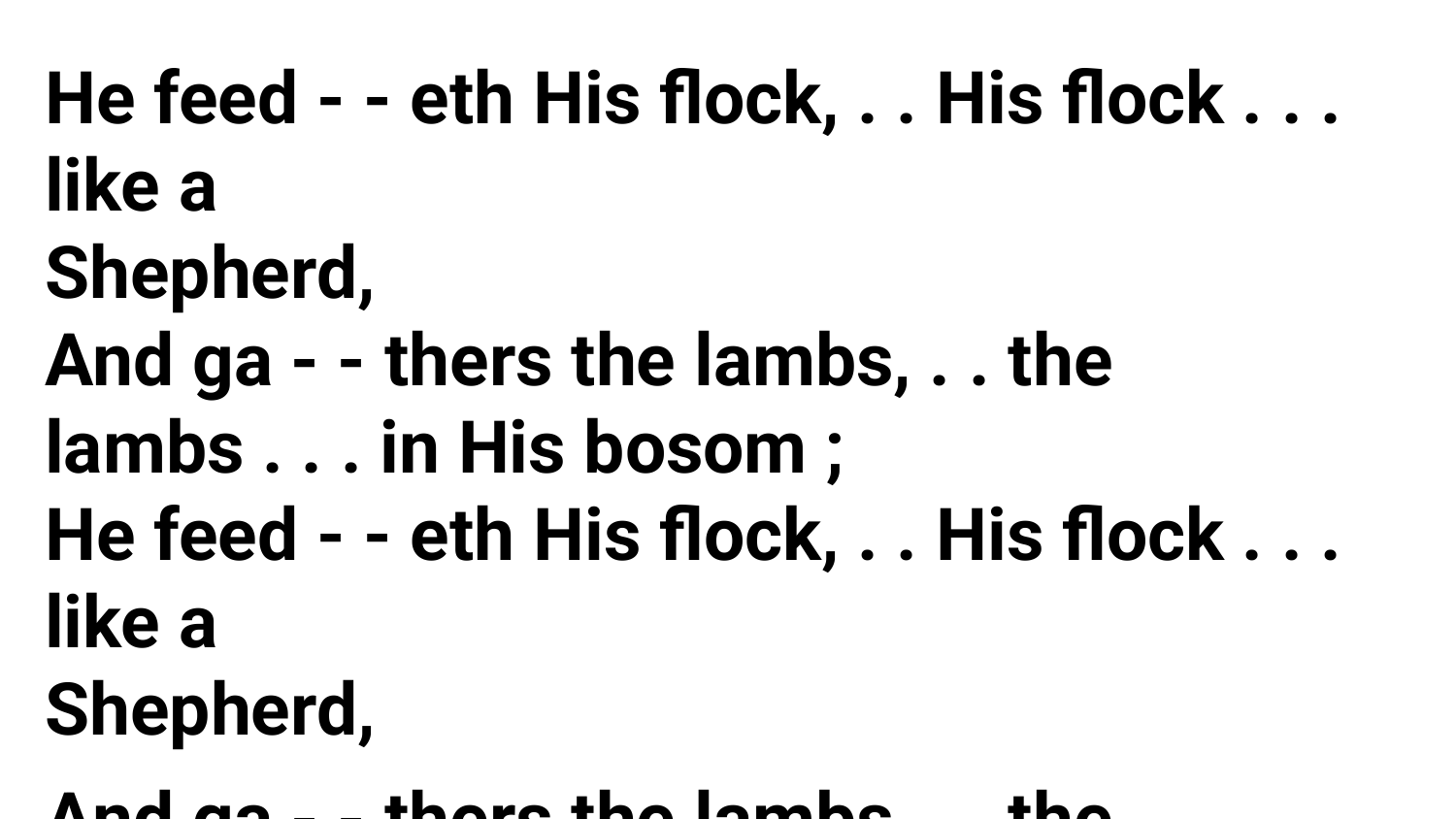

He feed - - eth His flock, . . His flock . . . like a
Shepherd,
And ga - - thers the lambs, . . the lambs . . . in His bosom ;
He feed - - eth His flock, . . His flock . . . like a
Shepherd,
And ga - - thers the lambs, . . the lambs . . . in His bosom.